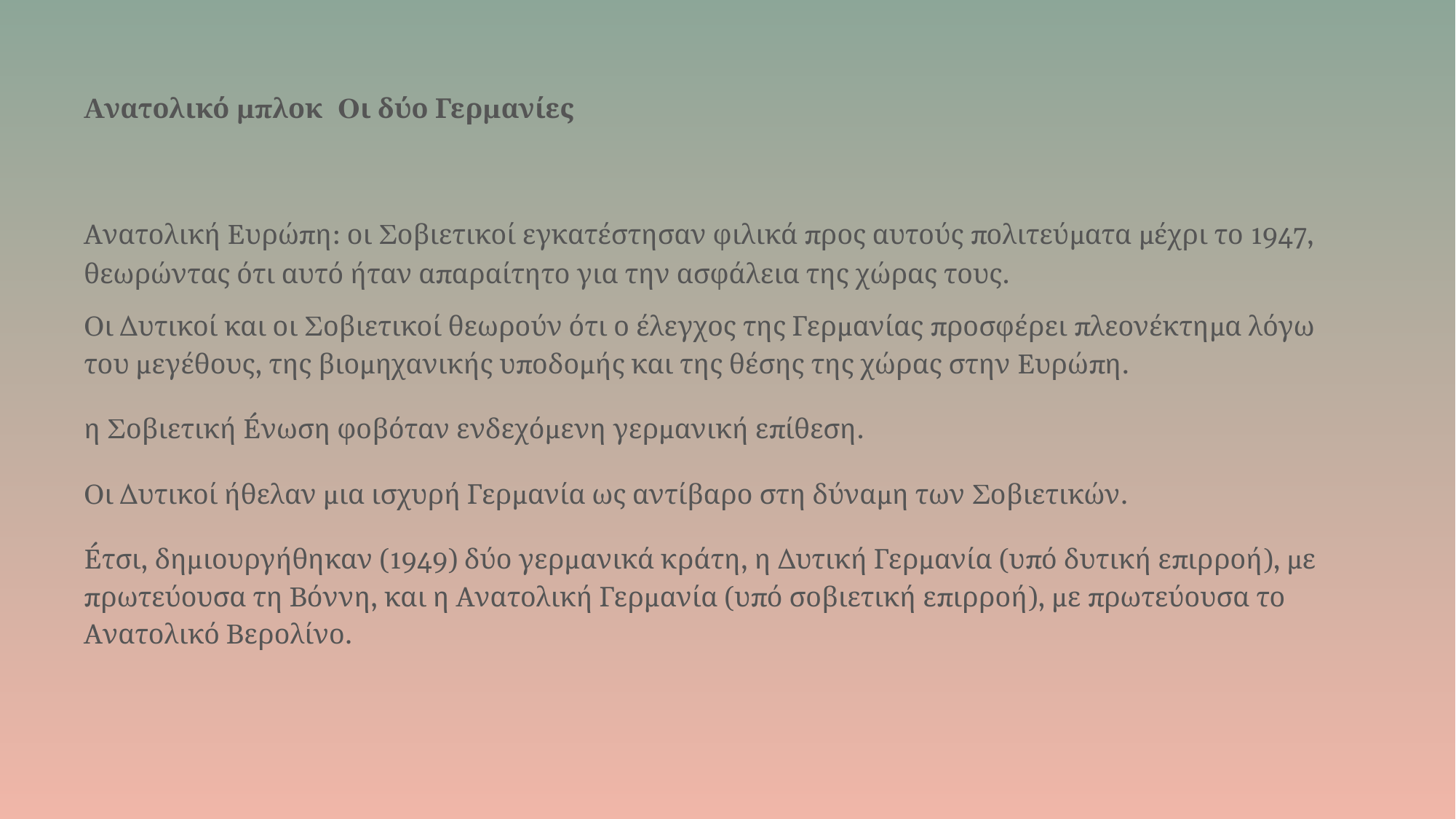

# Ανατολικό μπλοκ Οι δύο Γερμανίες
Ανατολική Ευρώπη: οι Σοβιετικοί εγκατέστησαν φιλικά προς αυτούς πολιτεύματα μέχρι το 1947, θεωρώντας ότι αυτό ήταν απαραίτητο για την ασφάλεια της χώρας τους.
Οι Δυτικοί και οι Σοβιετικοί θεωρούν ότι ο έλεγχος της Γερμανίας προσφέρει πλεονέκτημα λόγω του μεγέθους, της βιομηχανικής υποδομής και της θέσης της χώρας στην Ευρώπη.
η Σοβιετική Ένωση φοβόταν ενδεχόμενη γερμανική επίθεση.
Οι Δυτικοί ήθελαν μια ισχυρή Γερμανία ως αντίβαρο στη δύναμη των Σοβιετικών.
Έτσι, δημιουργήθηκαν (1949) δύο γερμανικά κράτη, η Δυτική Γερμανία (υπό δυτική επιρροή), με πρωτεύουσα τη Βόννη, και η Ανατολική Γερμανία (υπό σοβιετική επιρροή), με πρωτεύουσα το Ανατολικό Βερολίνο.